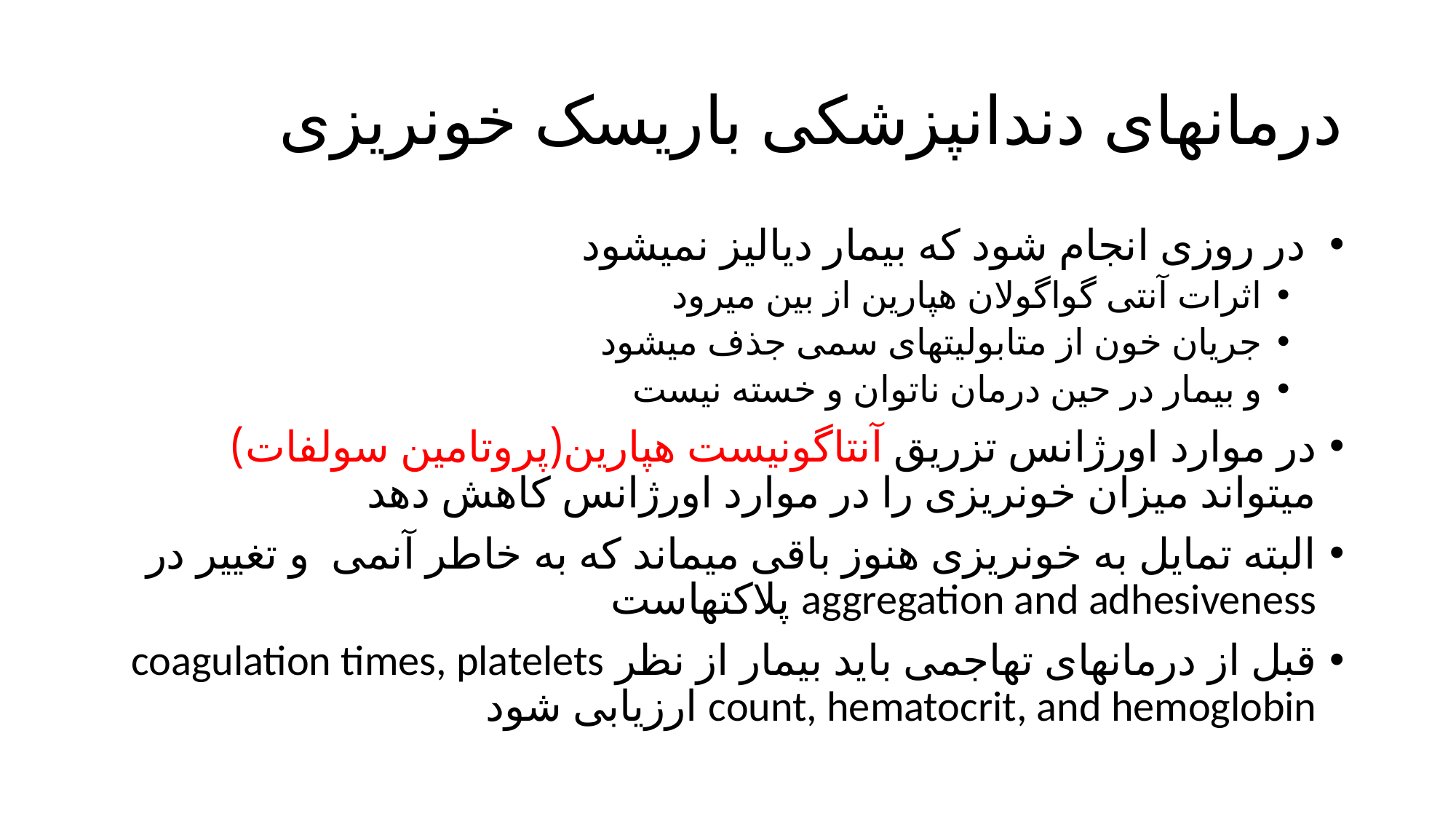

# درمانهای دندانپزشکی باریسک خونریزی
 در روزی انجام شود که بیمار دیالیز نمیشود
اثرات آنتی گواگولان هپارین از بین میرود
جریان خون از متابولیتهای سمی جذف میشود
و بیمار در حین درمان ناتوان و خسته نیست
در موارد اورژانس تزریق آنتاگونیست هپارین(پروتامین سولفات) میتواند میزان خونریزی را در موارد اورژانس کاهش دهد
البته تمایل به خونریزی هنوز باقی میماند که به خاطر آنمی  و تغییر در  aggregation and adhesiveness پلاکتهاست
قبل از درمانهای تهاجمی باید بیمار از نظر coagulation times, platelets count, hematocrit, and hemoglobin ارزیابی شود